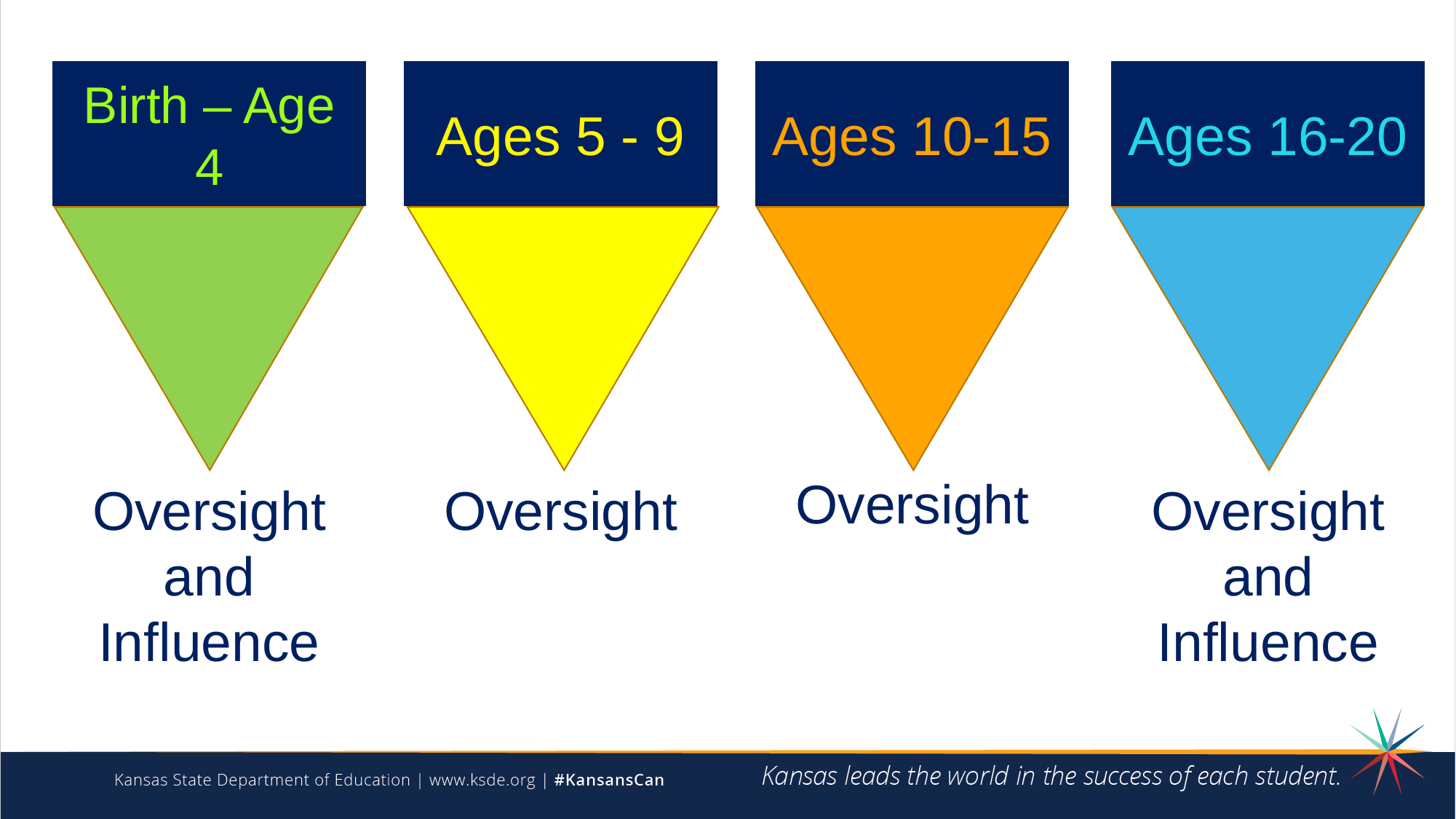

Birth – Age 4
Ages 5 - 9
Ages 10-15
Ages 16-20

Oversight
Oversight
Oversight and
Influence
Oversight and
Influence